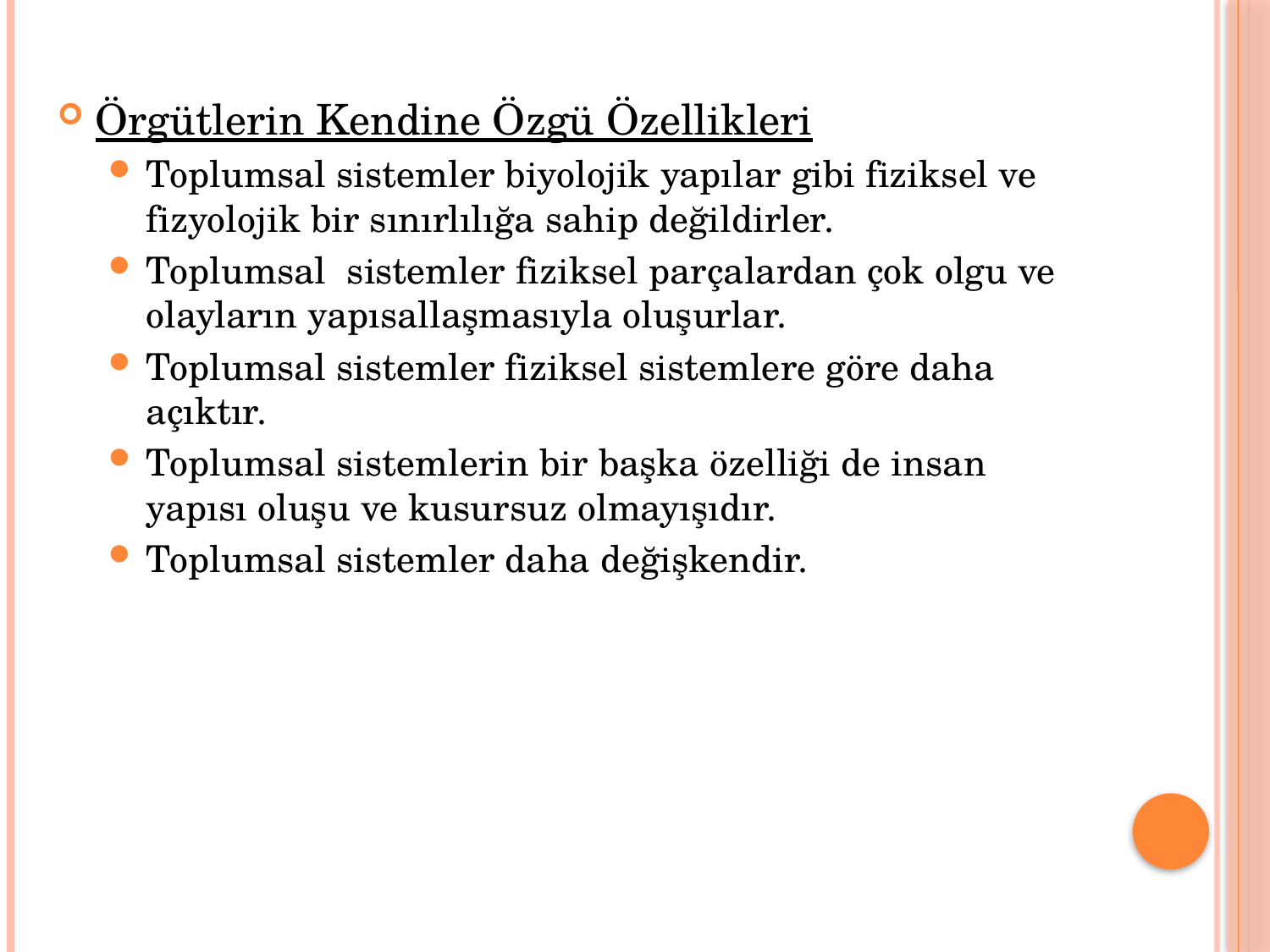

Örgütlerin Kendine Özgü Özellikleri
Toplumsal sistemler biyolojik yapılar gibi fiziksel ve fizyolojik bir sınırlılığa sahip değildirler.
Toplumsal  sistemler fiziksel parçalardan çok olgu ve olayların yapısallaşmasıyla oluşurlar.
Toplumsal sistemler fiziksel sistemlere göre daha açıktır.
Toplumsal sistemlerin bir başka özelliği de insan yapısı oluşu ve kusursuz olmayışıdır.
Toplumsal sistemler daha değişkendir.